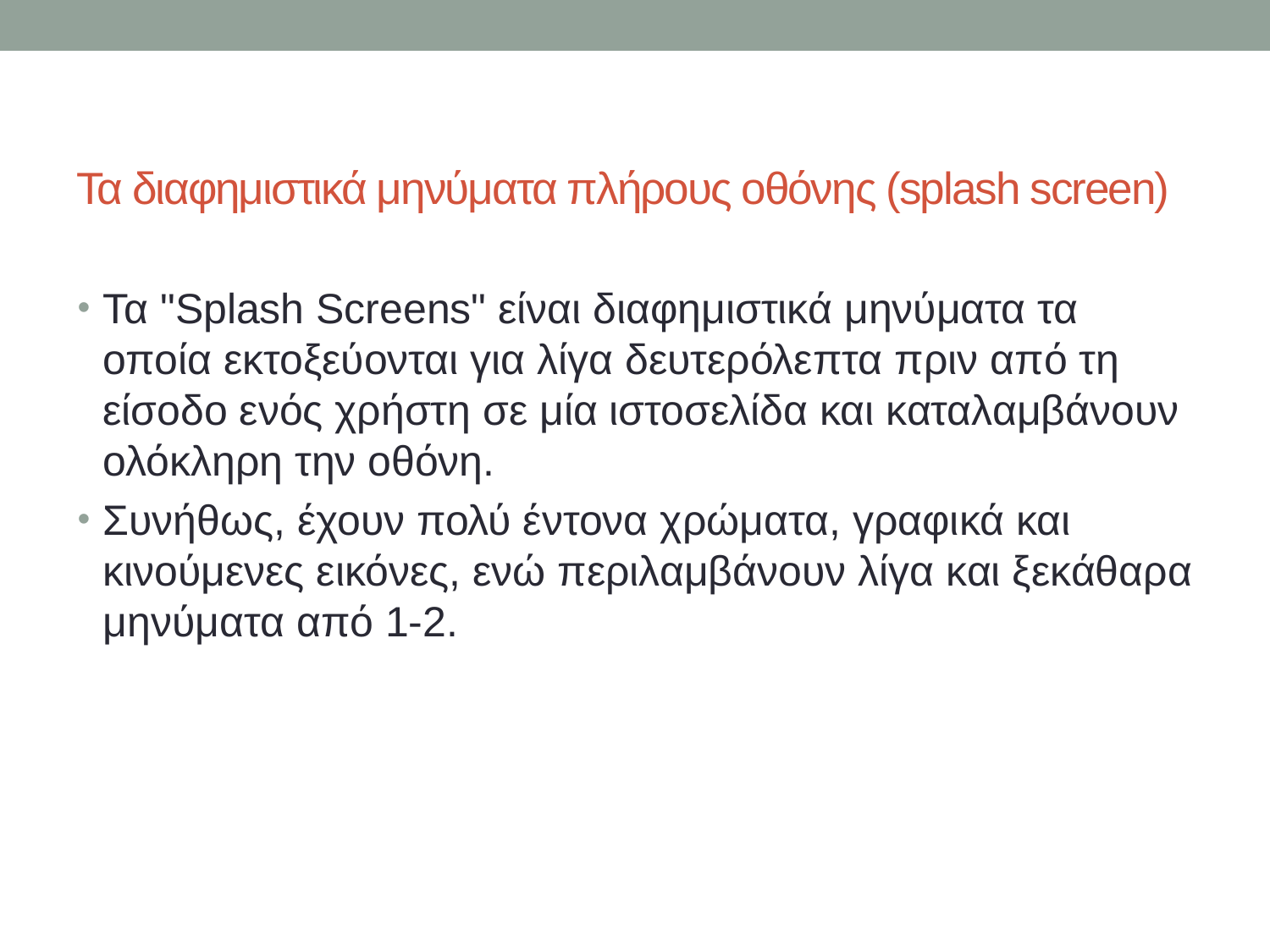

# Τα διαφημιστικά μηνύματα πλήρους οθόνης (splash screen)

Τα "Splash Screens" είναι διαφημιστικά μηνύματα τα οποία εκτοξεύονται για λίγα δευτερόλεπτα πριν από τη είσοδο ενός χρήστη σε μία ιστοσελίδα και καταλαμβάνουν ολόκληρη την οθόνη.
Συνήθως, έχουν πολύ έντονα χρώματα, γραφικά και κινούμενες εικόνες, ενώ περιλαμβάνουν λίγα και ξεκάθαρα μηνύματα από 1-2.